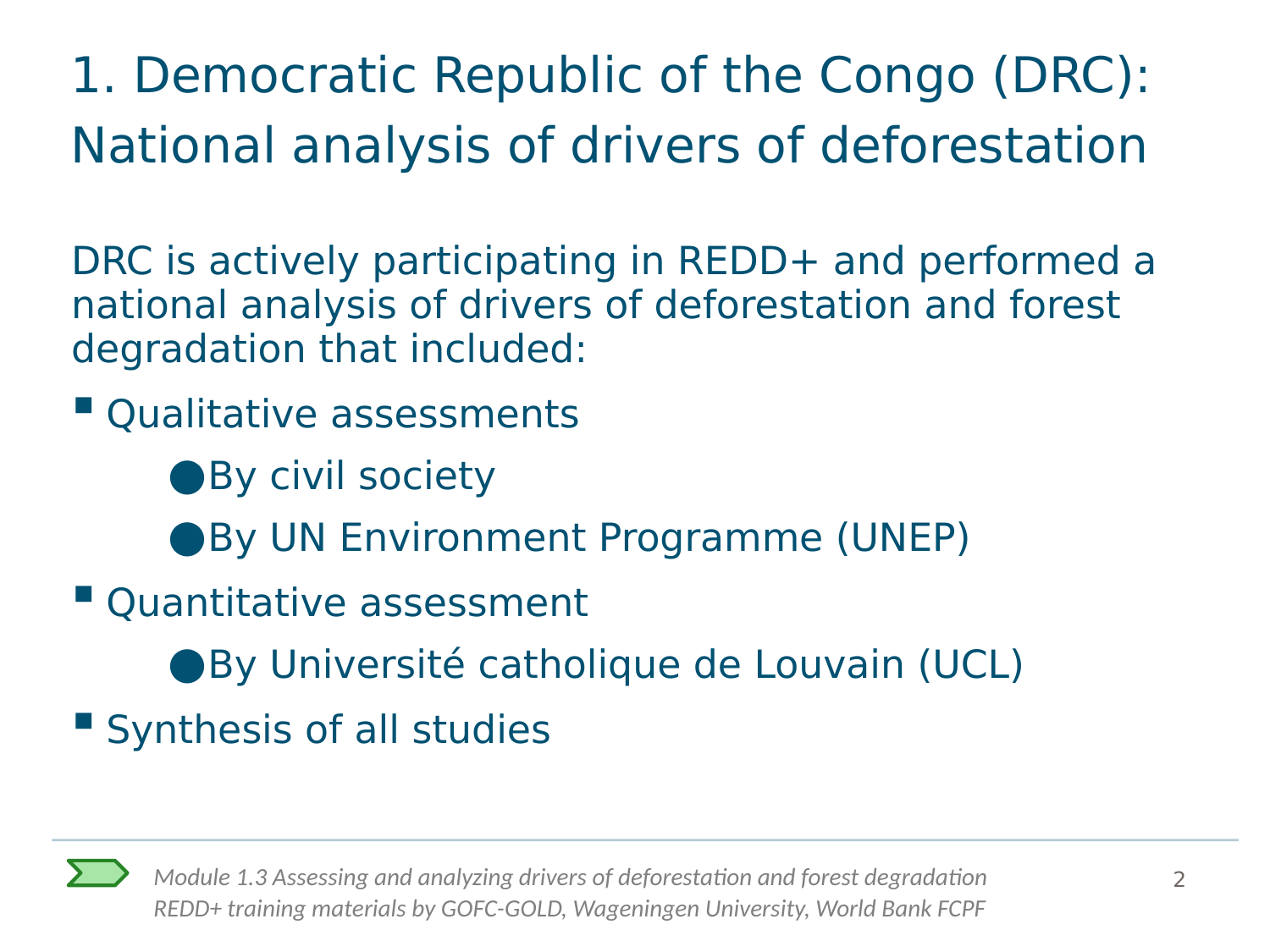

# 1. Democratic Republic of the Congo (DRC): National analysis of drivers of deforestation
DRC is actively participating in REDD+ and performed a national analysis of drivers of deforestation and forest degradation that included:
Qualitative assessments
By civil society
By UN Environment Programme (UNEP)
Quantitative assessment
By Université catholique de Louvain (UCL)
Synthesis of all studies